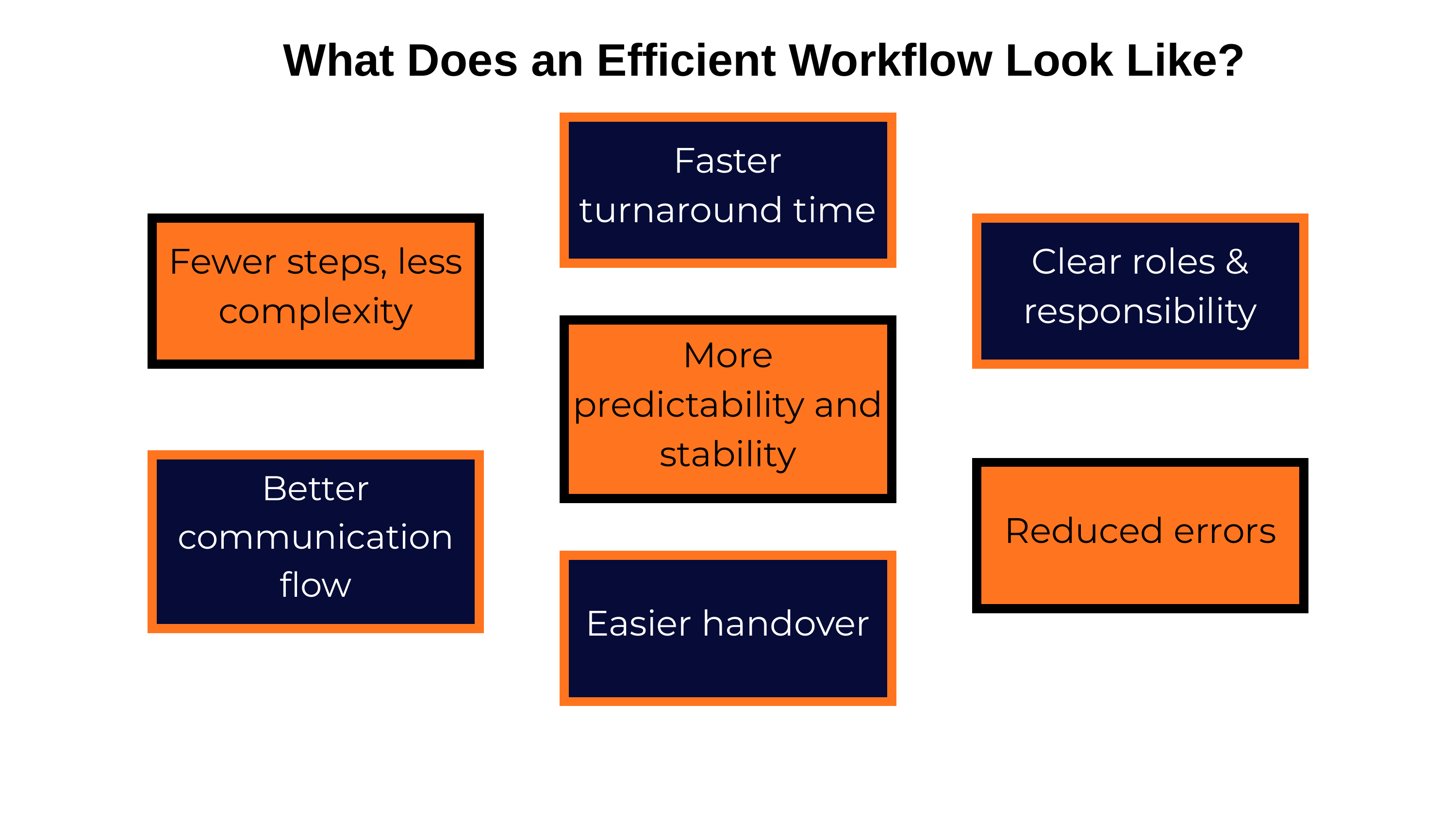

What Does an Efficient Workflow Look Like?

Faster turnaround time

Fewer steps, less complexity

Clear roles & responsibility

More predictability and stability

Better communication flow

Reduced errors

Easier handover